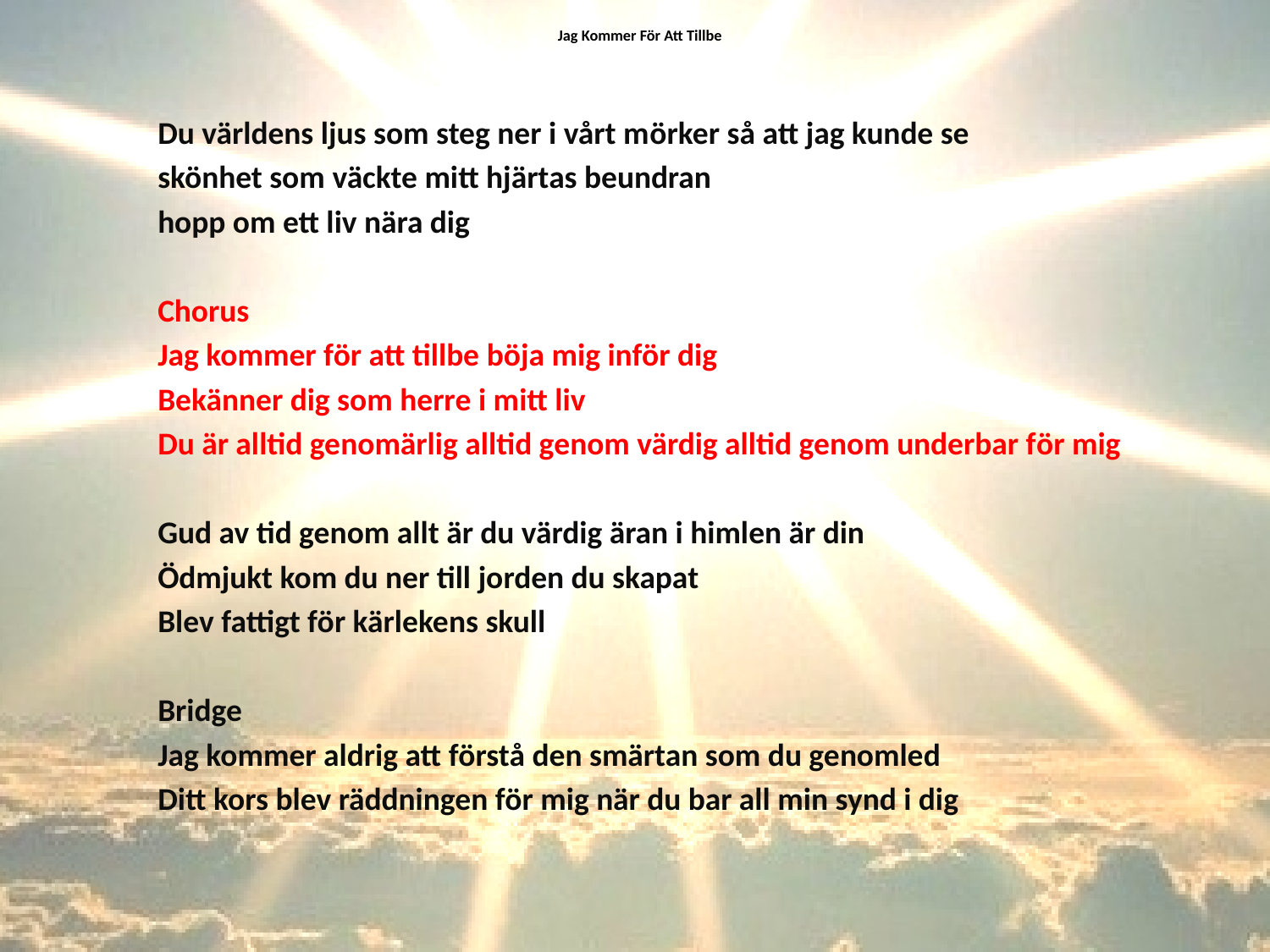

# Jag Kommer För Att Tillbe
Du världens ljus som steg ner i vårt mörker så att jag kunde se
skönhet som väckte mitt hjärtas beundran
hopp om ett liv nära dig

Chorus
Jag kommer för att tillbe böja mig inför dig
Bekänner dig som herre i mitt liv
Du är alltid genomärlig alltid genom värdig alltid genom underbar för mig

Gud av tid genom allt är du värdig äran i himlen är din
Ödmjukt kom du ner till jorden du skapat
Blev fattigt för kärlekens skull

Bridge
Jag kommer aldrig att förstå den smärtan som du genomled
Ditt kors blev räddningen för mig när du bar all min synd i dig